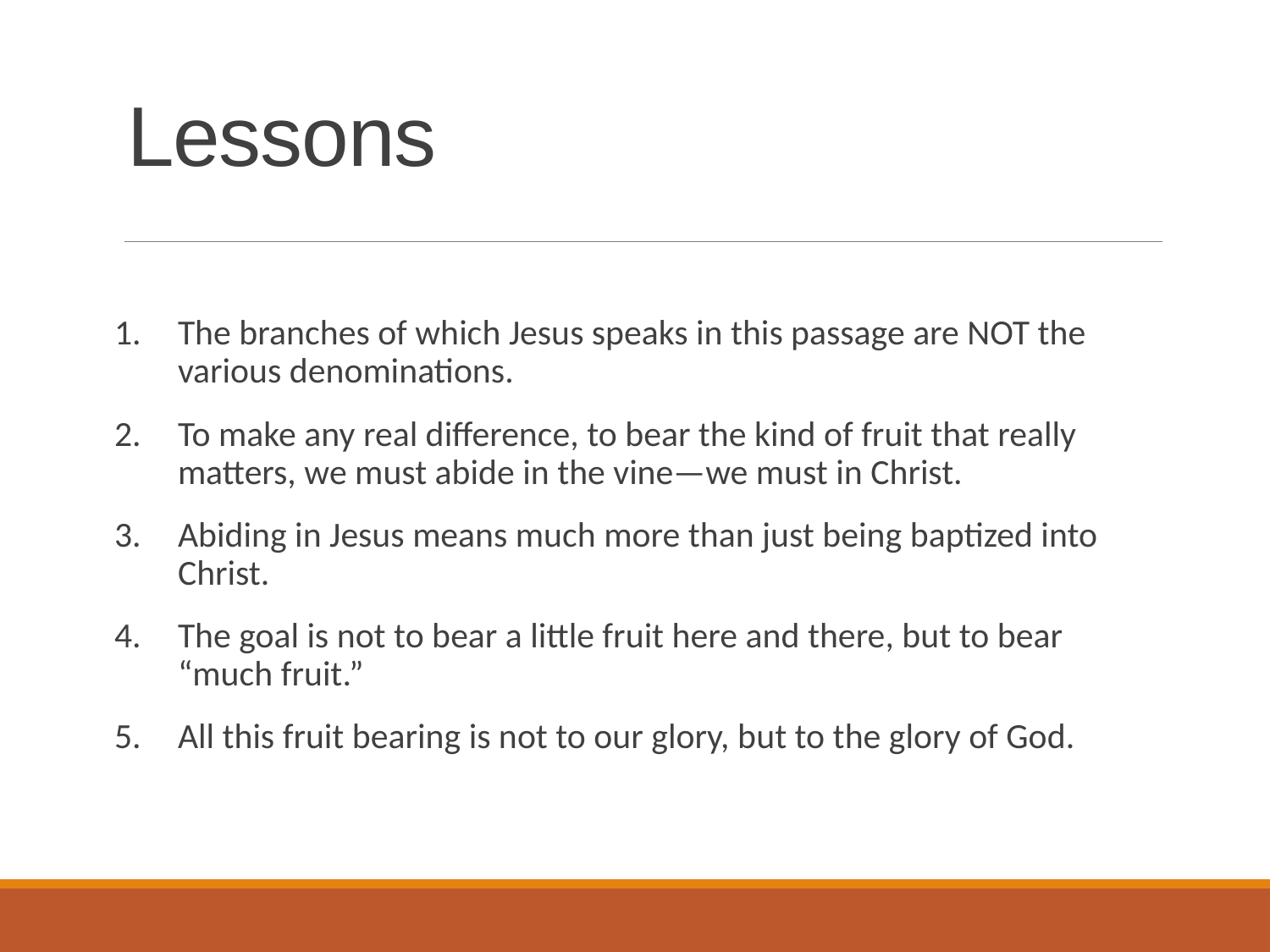

# Lessons
The branches of which Jesus speaks in this passage are NOT the various denominations.
To make any real difference, to bear the kind of fruit that really matters, we must abide in the vine—we must in Christ.
Abiding in Jesus means much more than just being baptized into Christ.
The goal is not to bear a little fruit here and there, but to bear “much fruit.”
All this fruit bearing is not to our glory, but to the glory of God.